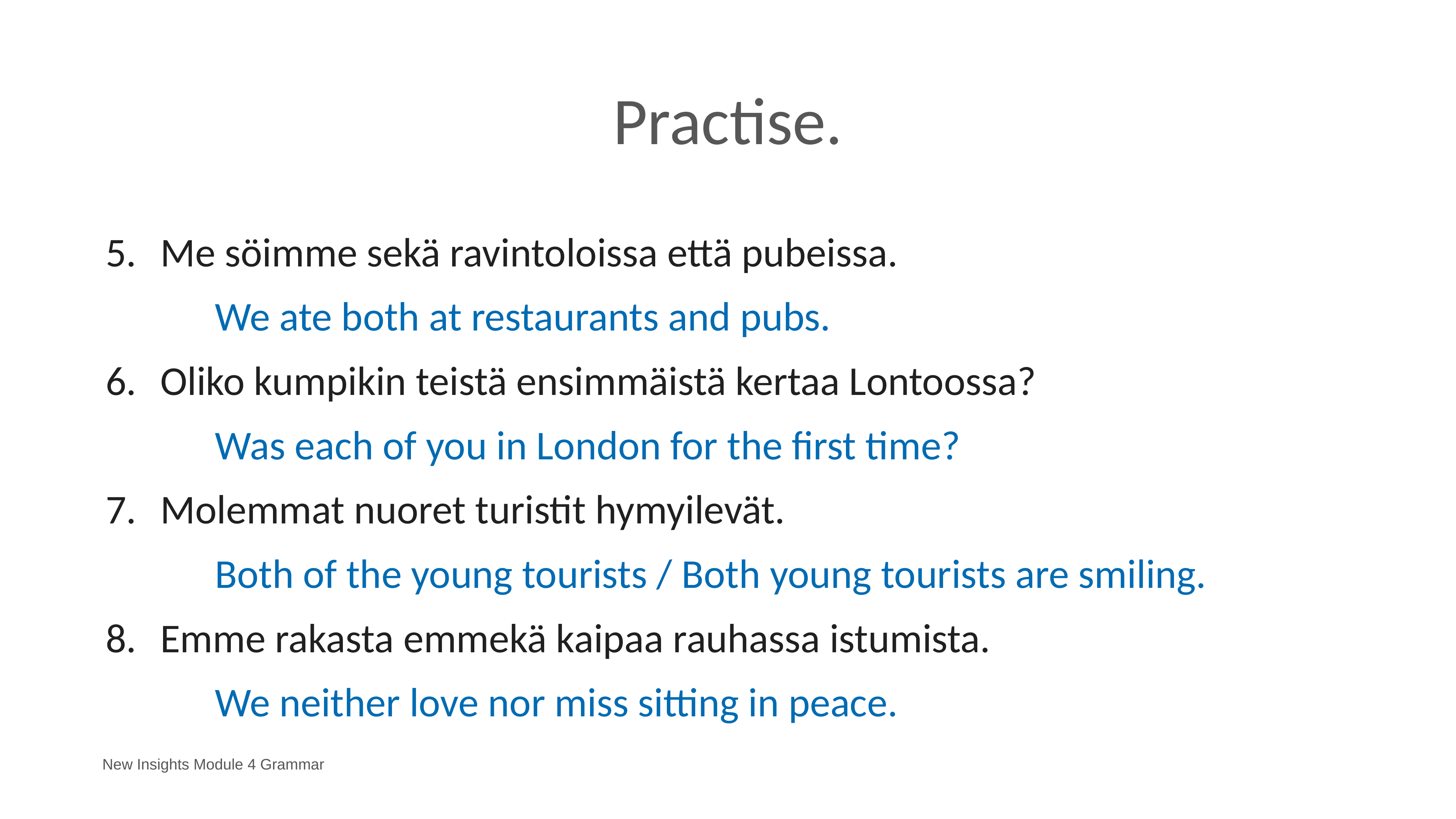

# Practise.
5.	Me söimme sekä ravintoloissa että pubeissa.
		We ate both at restaurants and pubs.
6.	Oliko kumpikin teistä ensimmäistä kertaa Lontoossa?
		Was each of you in London for the first time?
7.	Molemmat nuoret turistit hymyilevät.
		Both of the young tourists / Both young tourists are smiling.
8.	Emme rakasta emmekä kaipaa rauhassa istumista.
		We neither love nor miss sitting in peace.
New Insights Module 4 Grammar